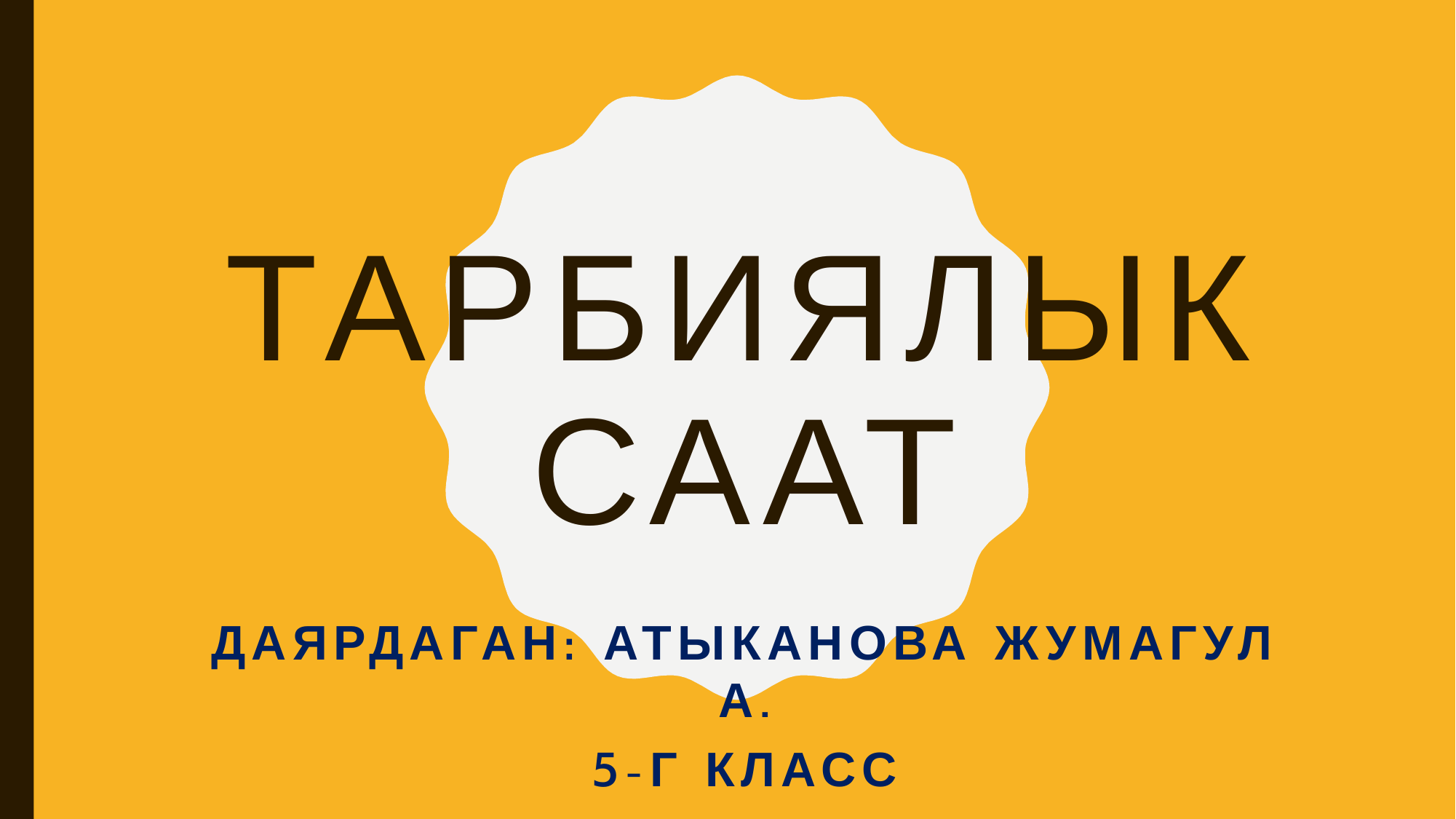

# Тарбиялык саат
Даярдаган: Атыканова Жумагул А.
5-г класс